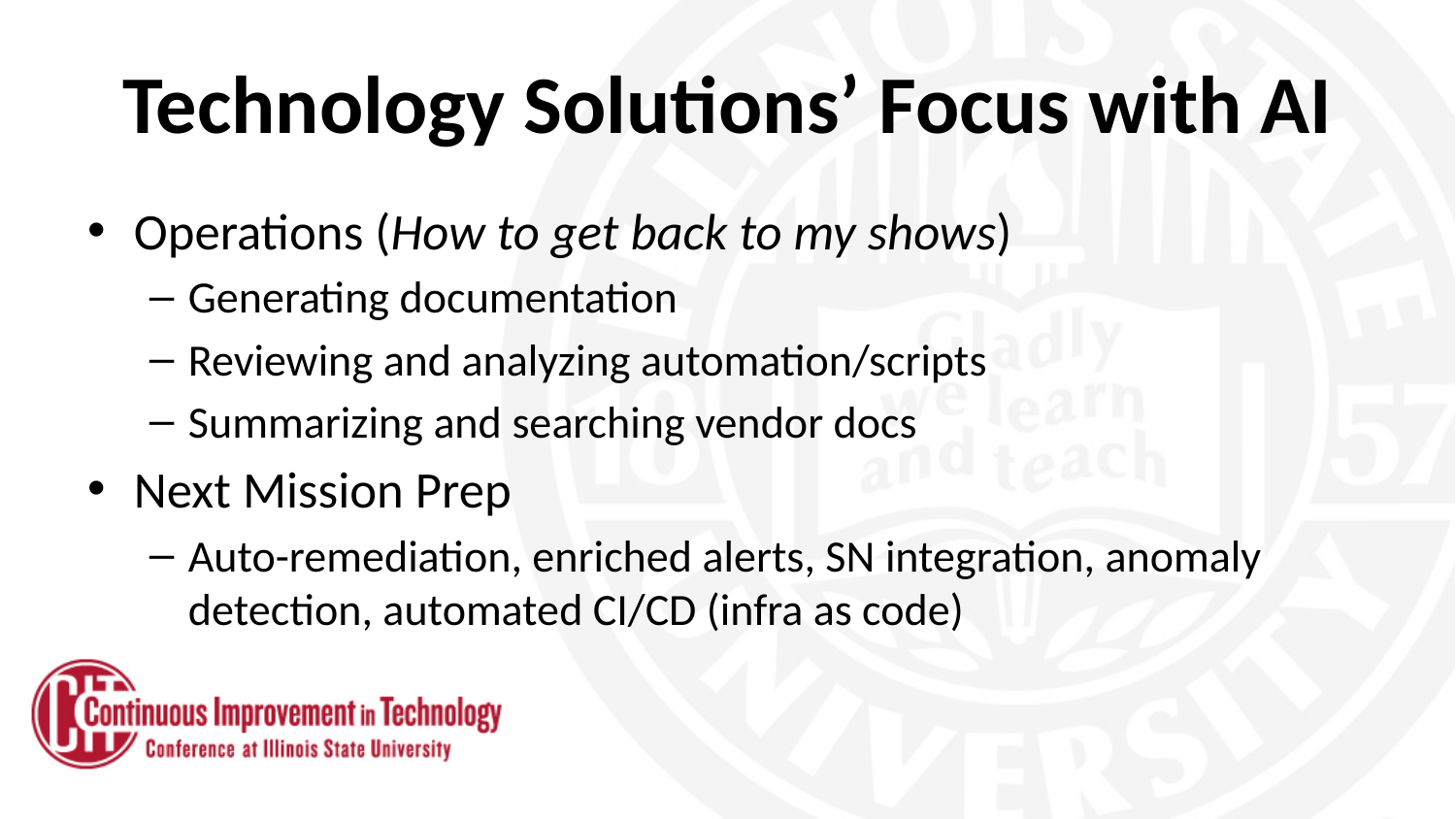

# Technology Solutions’ Focus with AI
Operations (How to get back to my shows)
Generating documentation
Reviewing and analyzing automation/scripts
Summarizing and searching vendor docs
Next Mission Prep
Auto-remediation, enriched alerts, SN integration, anomaly detection, automated CI/CD (infra as code)